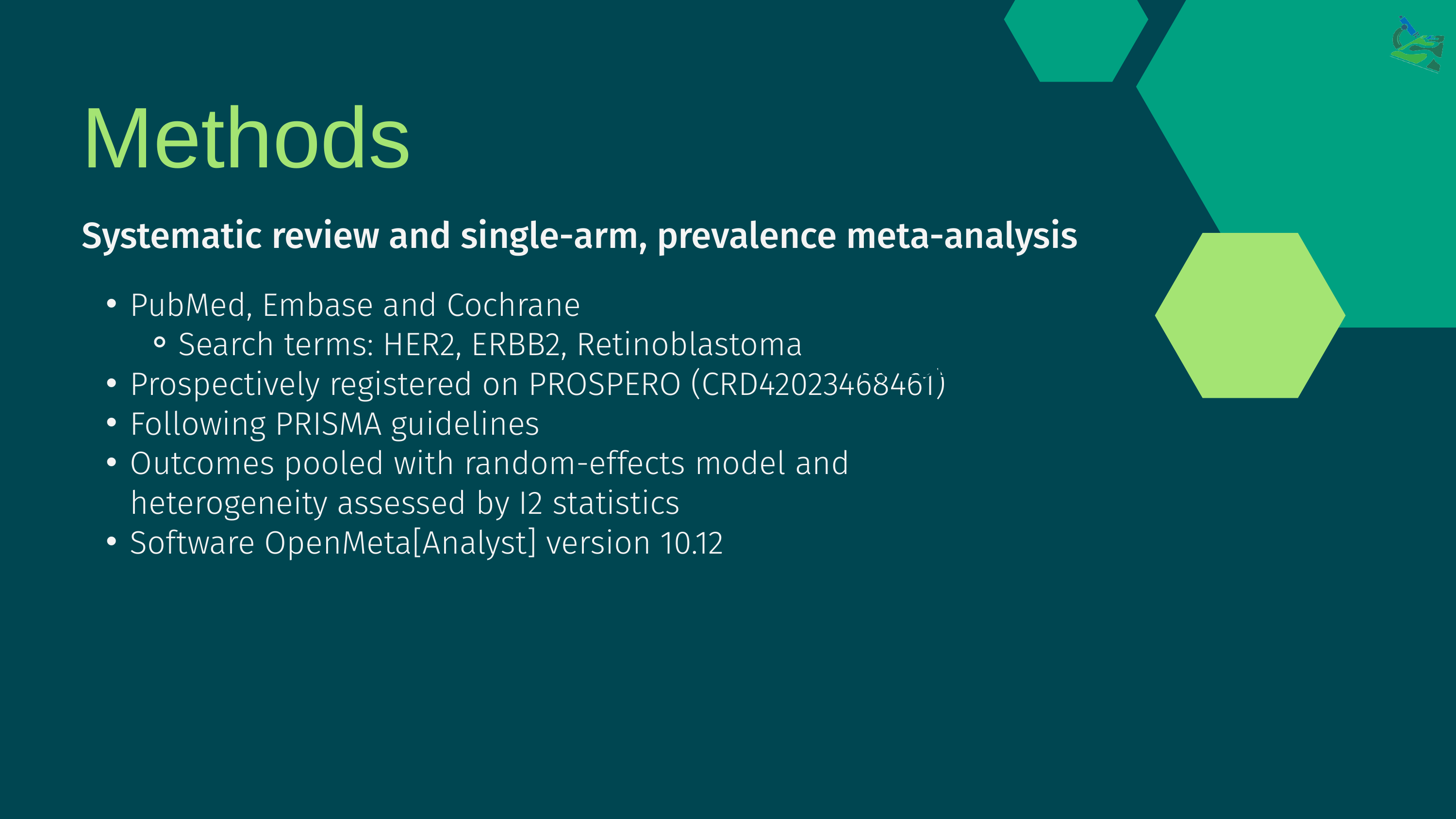

Methods
Systematic review and single-arm, prevalence meta-analysis

PubMed, Embase and Cochrane
Search terms: HER2, ERBB2, Retinoblastoma
Prospectively registered on PROSPERO (CRD42023468461)
Following PRISMA guidelines
Outcomes pooled with random-effects model and heterogeneity assessed by I2 statistics
Software OpenMeta[Analyst] version 10.12
INCLUDED
EXCLUDED
Any degree of expression was considered positive
Lacking data
Other methods of detection
Overlapping population